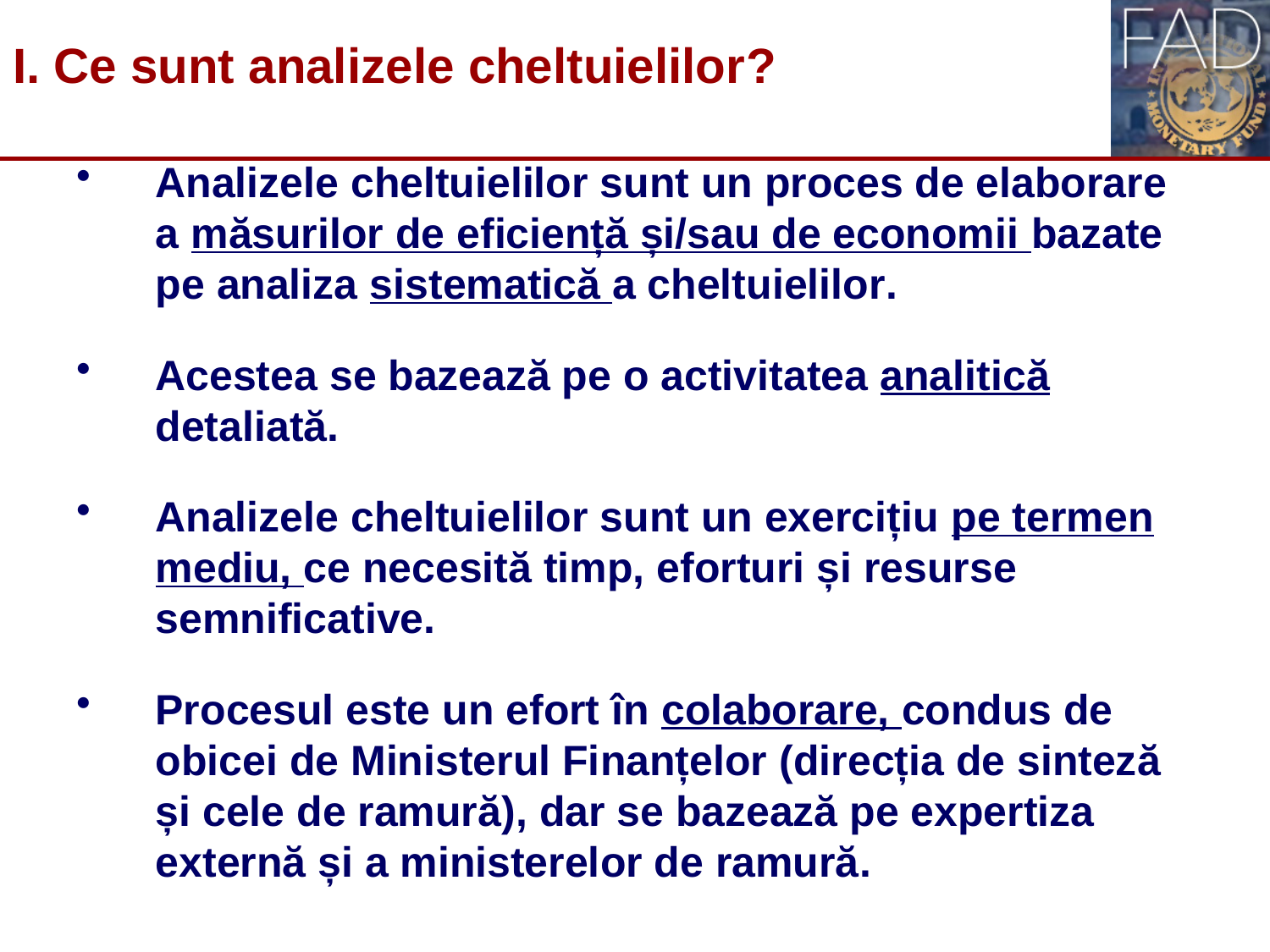

# I. Ce sunt analizele cheltuielilor?
Analizele cheltuielilor sunt un proces de elaborare a măsurilor de eficiență și/sau de economii bazate pe analiza sistematică a cheltuielilor.
Acestea se bazează pe o activitatea analitică detaliată.
Analizele cheltuielilor sunt un exercițiu pe termen mediu, ce necesită timp, eforturi și resurse semnificative.
Procesul este un efort în colaborare, condus de obicei de Ministerul Finanțelor (direcția de sinteză și cele de ramură), dar se bazează pe expertiza externă și a ministerelor de ramură.
3